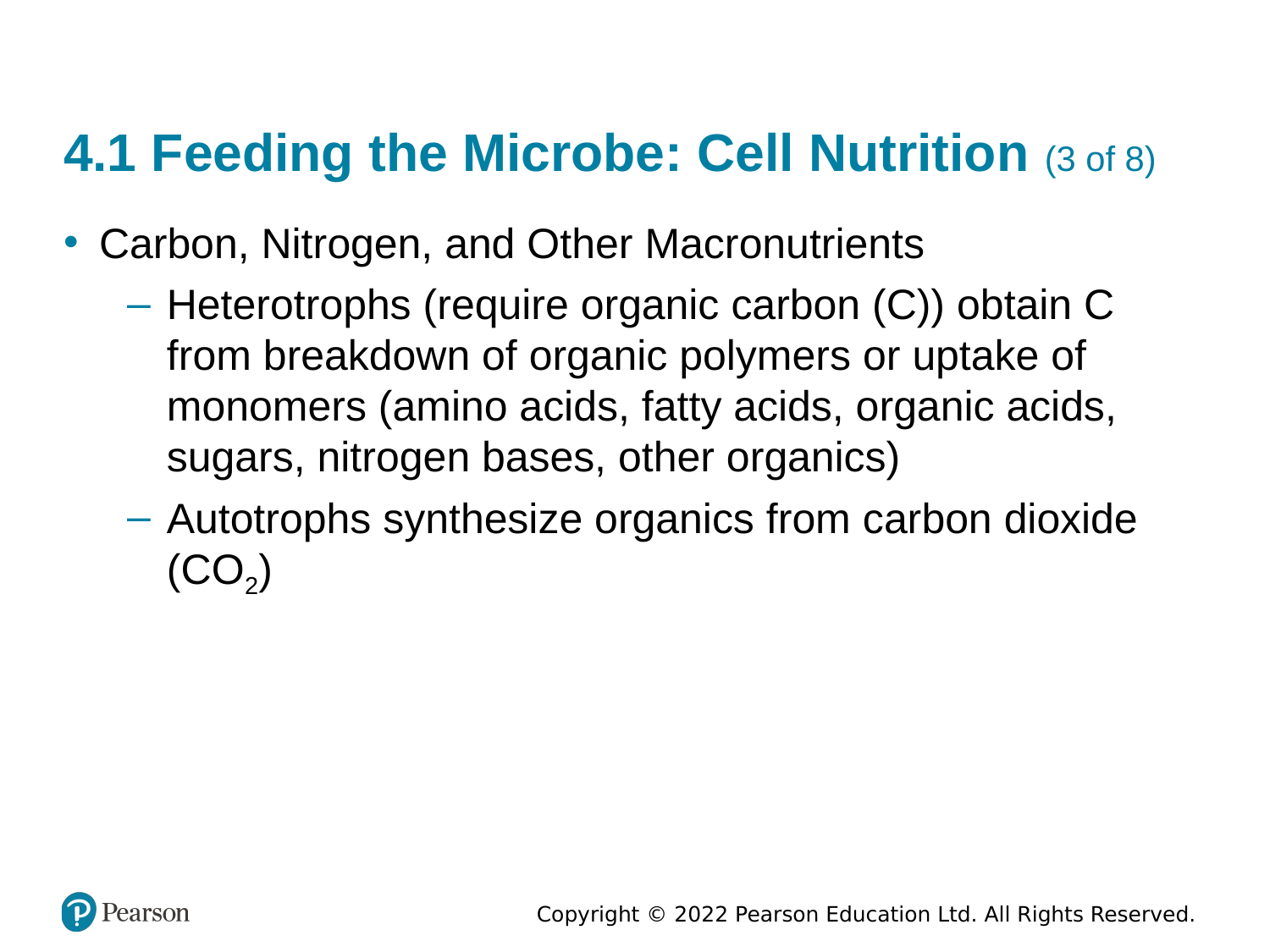

# 4.1 Feeding the Microbe: Cell Nutrition (3 of 8)
Carbon, Nitrogen, and Other Macronutrients
Heterotrophs (require organic carbon (C)) obtain C from breakdown of organic polymers or uptake of monomers (amino acids, fatty acids, organic acids, sugars, nitrogen bases, other organics)
Autotrophs synthesize organics from carbon dioxide (C O2)